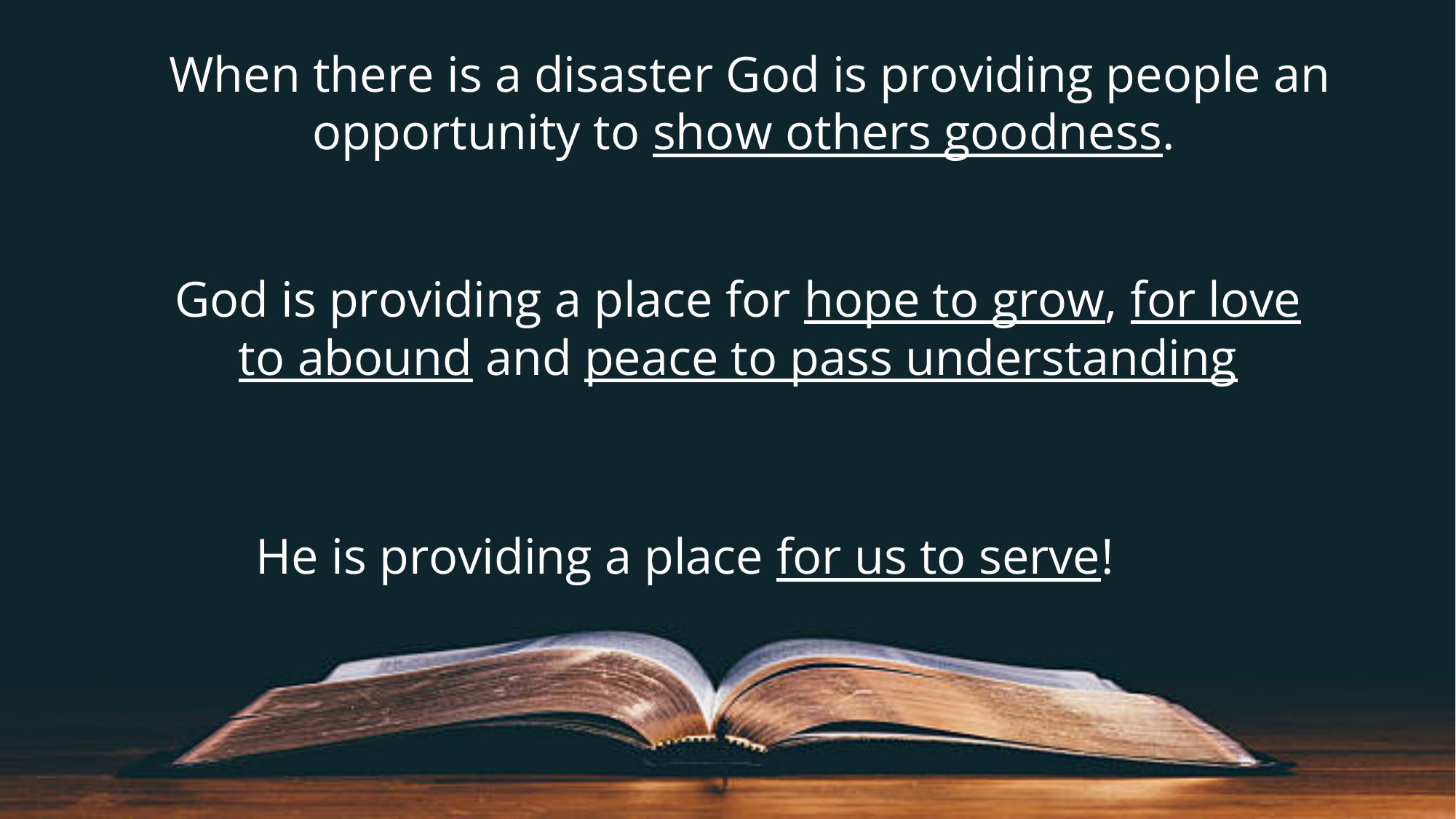

When there is a disaster God is providing people an opportunity to show others goodness.
God is providing a place for hope to grow, for love to abound and peace to pass understanding
He is providing a place for us to serve!